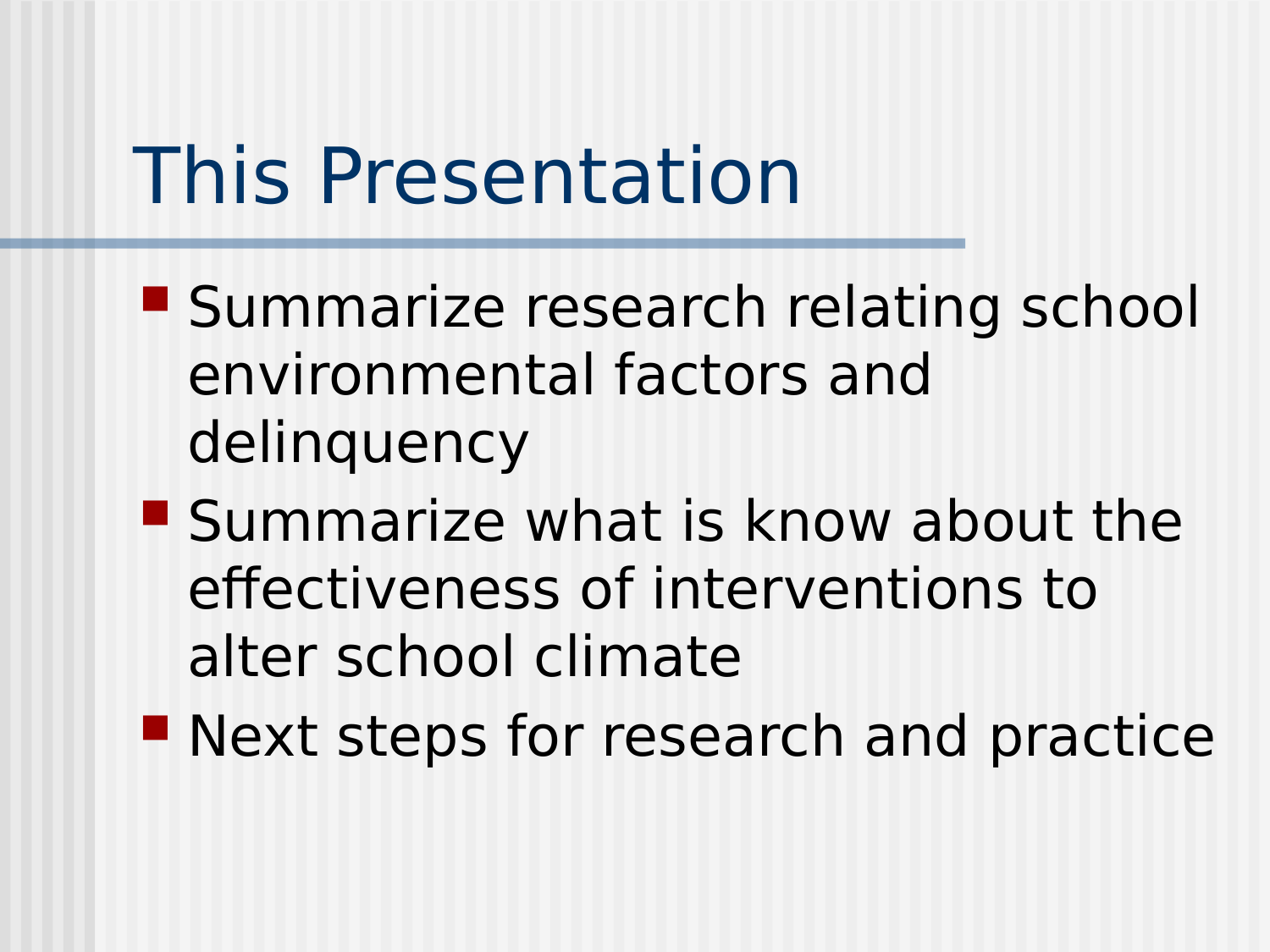

# This Presentation
Summarize research relating school environmental factors and delinquency
Summarize what is know about the effectiveness of interventions to alter school climate
Next steps for research and practice